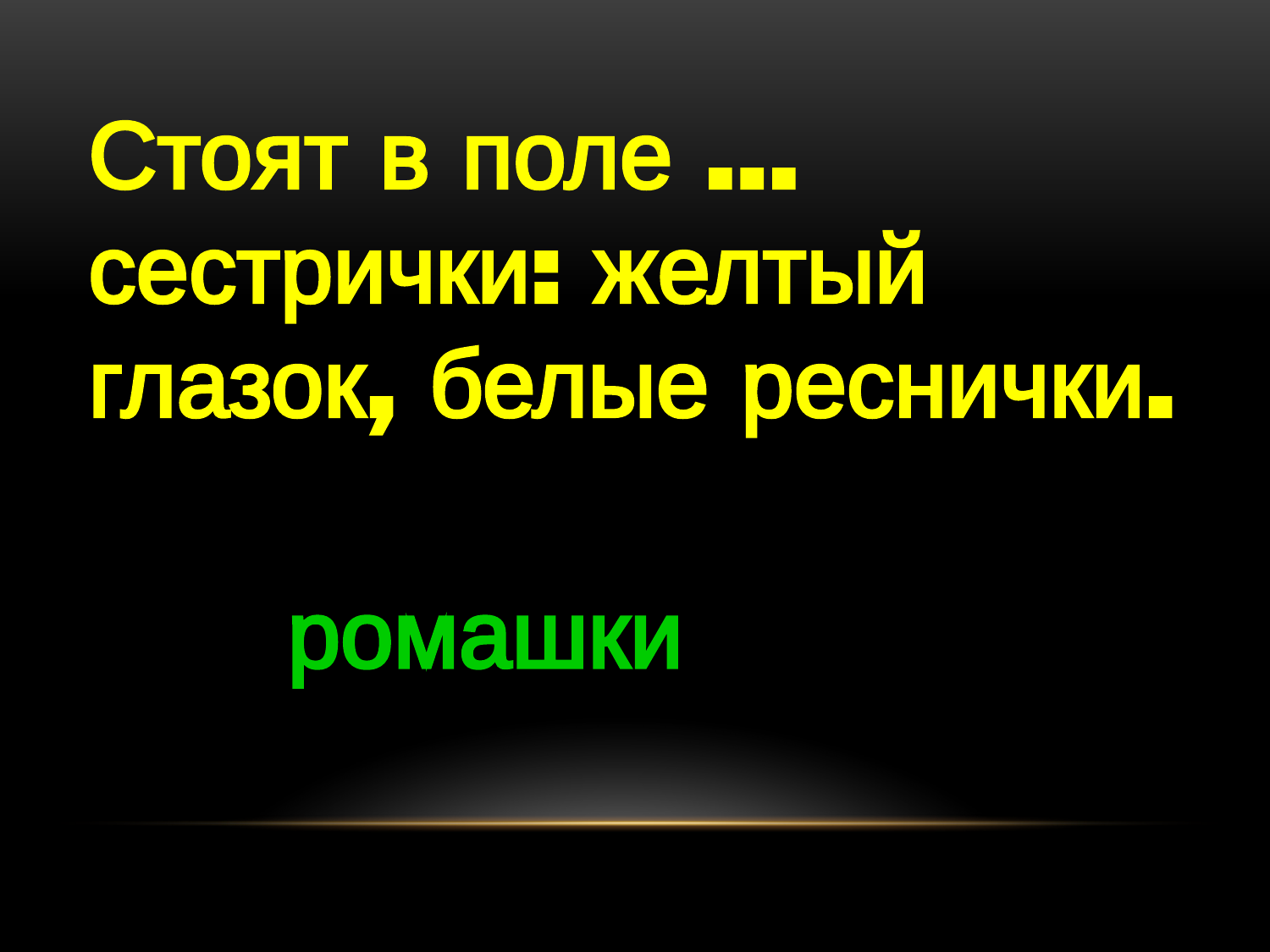

Стоят в поле … сестрички: желтый глазок, белые реснички.
ромашки